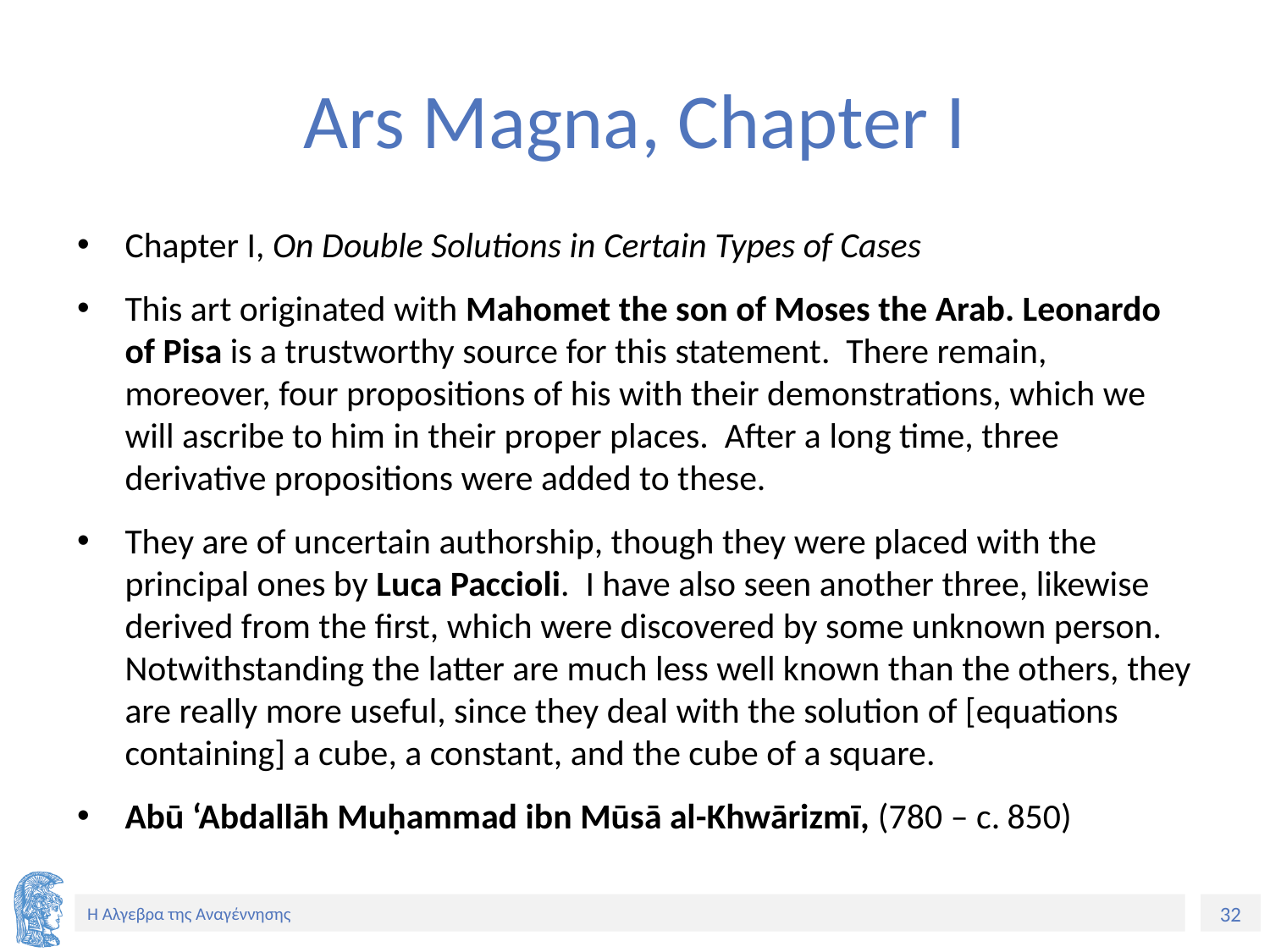

# Ars Magna, Chapter I
Chapter I, On Double Solutions in Certain Types of Cases
This art originated with Mahomet the son of Moses the Arab. Leonardo of Pisa is a trustworthy source for this statement.  There remain, moreover, four propositions of his with their demonstrations, which we will ascribe to him in their proper places.  After a long time, three derivative propositions were added to these.
They are of uncertain authorship, though they were placed with the principal ones by Luca Paccioli.  I have also seen another three, likewise derived from the first, which were discovered by some unknown person. Notwithstanding the latter are much less well known than the others, they are really more useful, since they deal with the solution of [equations containing] a cube, a constant, and the cube of a square.
Abū ‘Abdallāh Muḥammad ibn Mūsā al-Khwārizmī, (780 – c. 850)